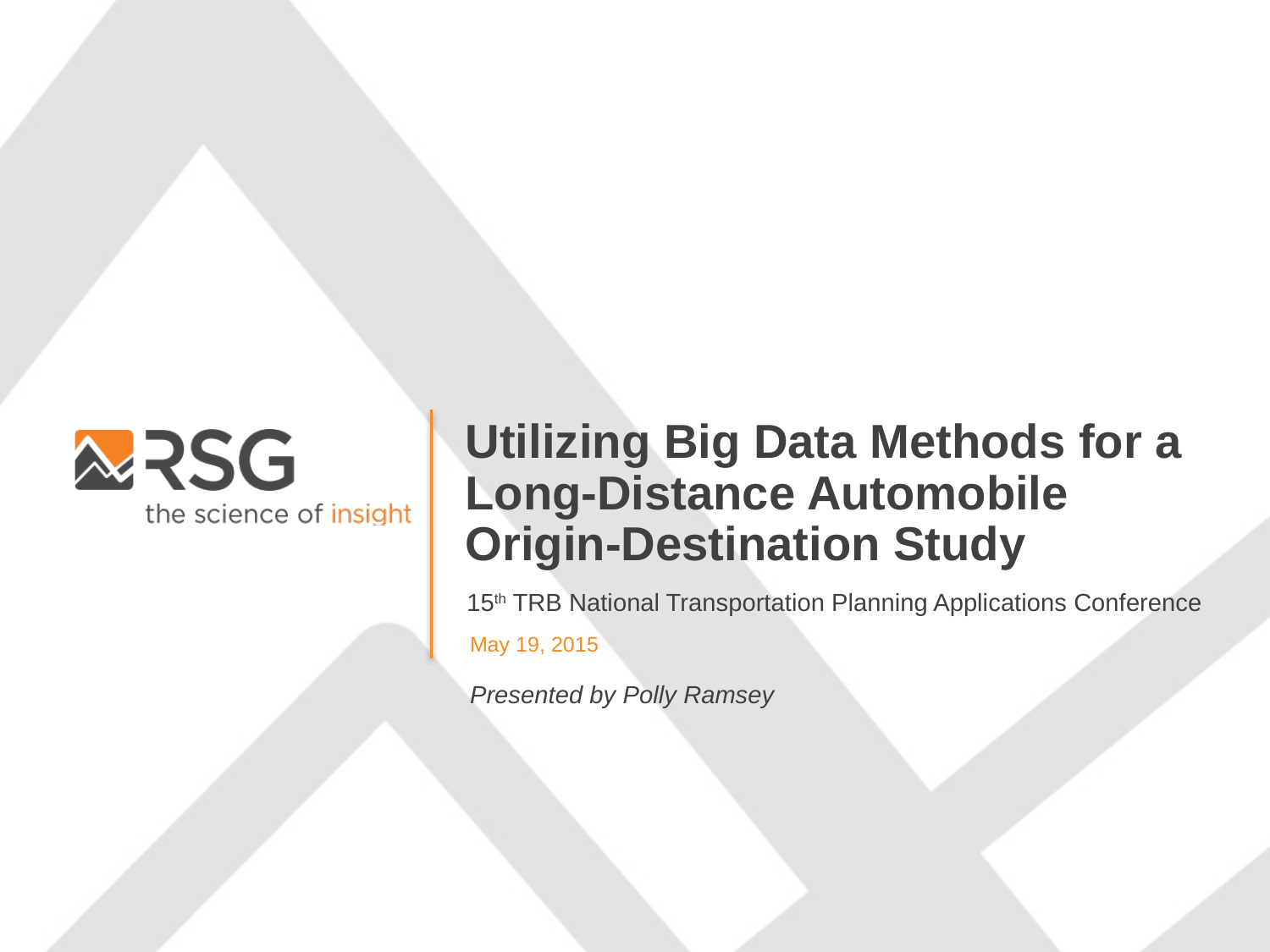

Utilizing Big Data Methods for a Long-Distance Automobile Origin-Destination Study
15th TRB National Transportation Planning Applications Conference

May 19, 2015
Presented by Polly Ramsey